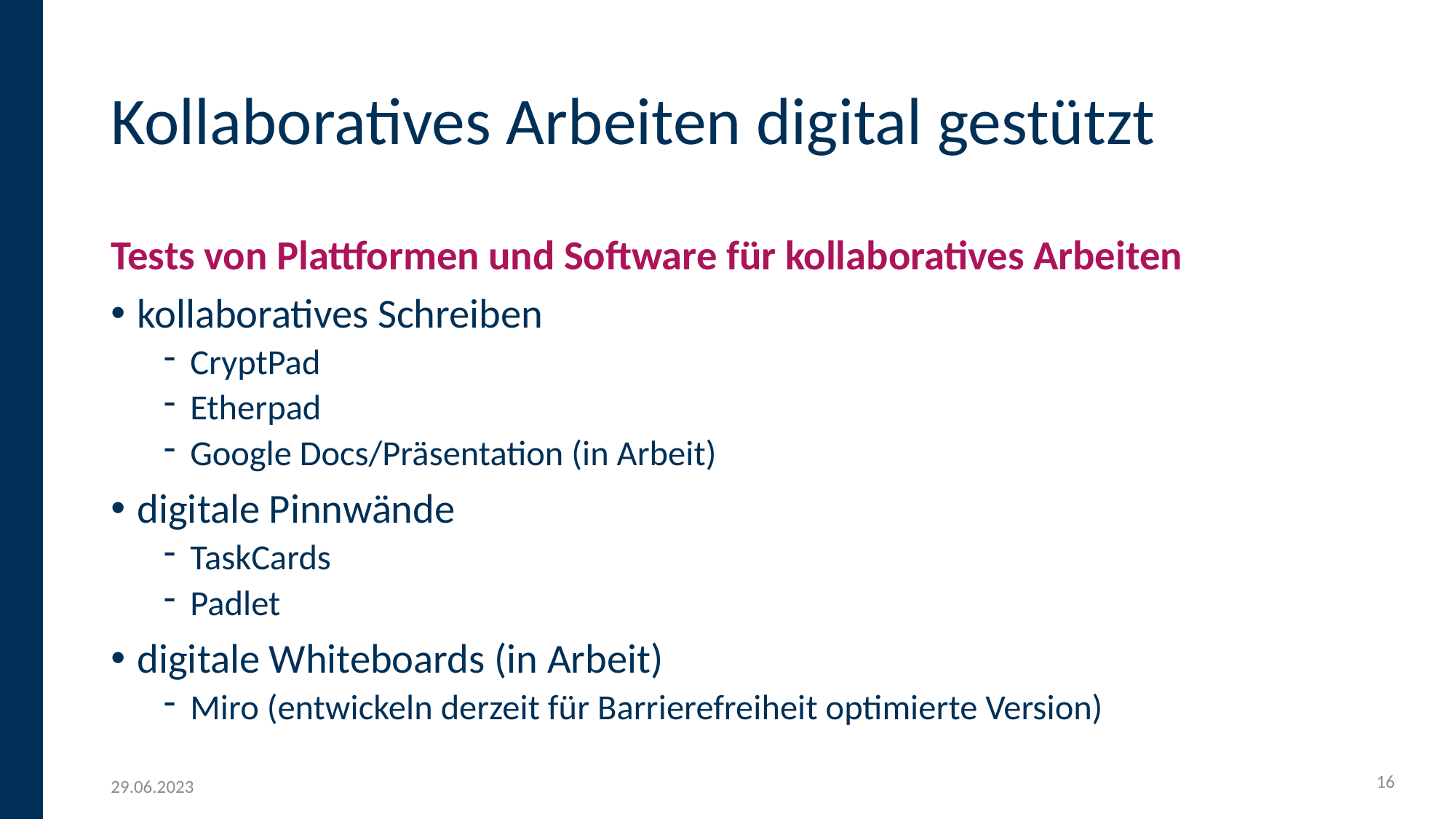

# Kollaboratives Arbeiten digital gestützt
Tests von Plattformen und Software für kollaboratives Arbeiten
kollaboratives Schreiben
CryptPad
Etherpad
Google Docs/Präsentation (in Arbeit)
digitale Pinnwände
TaskCards
Padlet
digitale Whiteboards (in Arbeit)
Miro (entwickeln derzeit für Barrierefreiheit optimierte Version)
16
29.06.2023